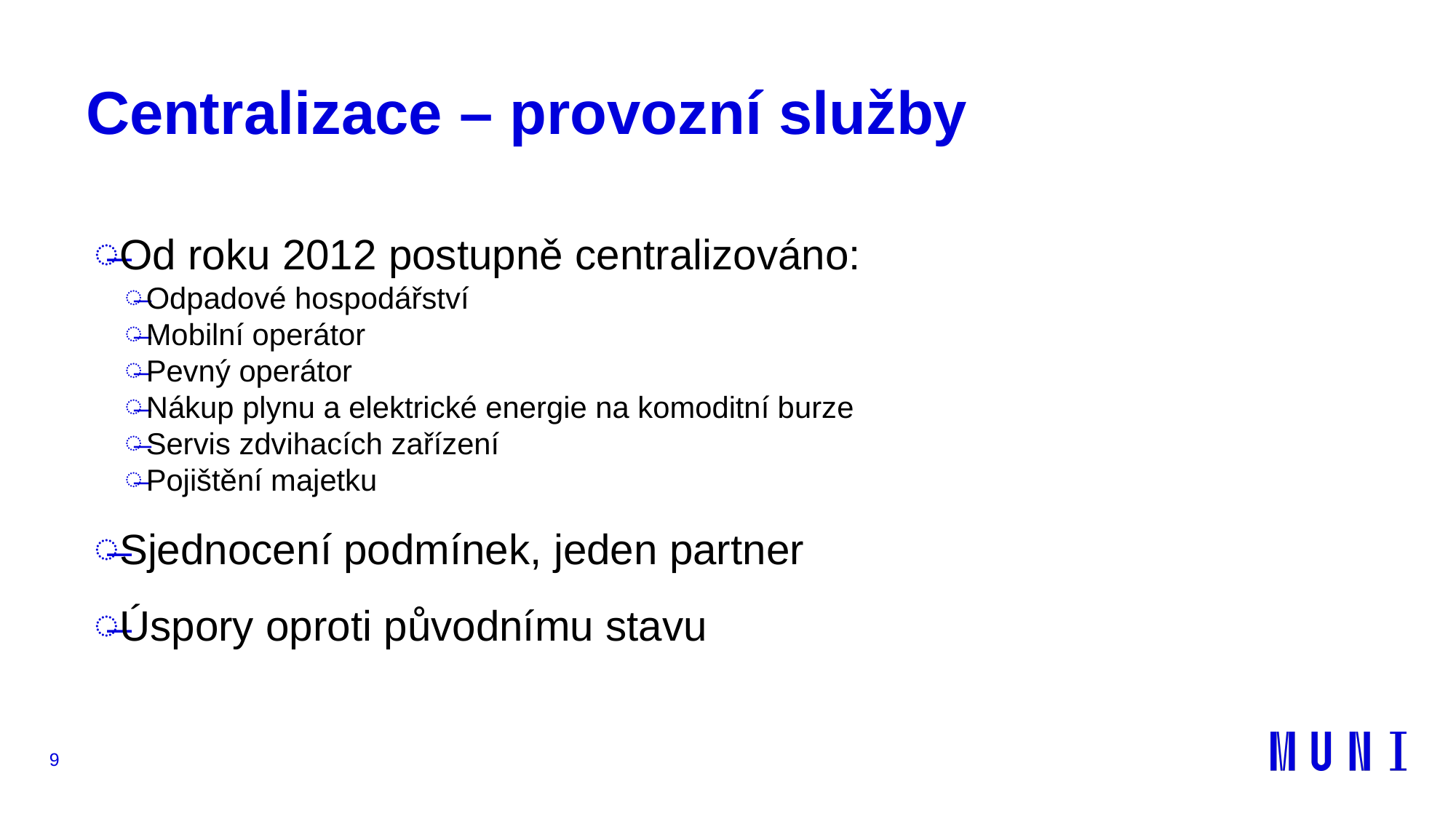

# Centralizace – provozní služby
Od roku 2012 postupně centralizováno:
Odpadové hospodářství
Mobilní operátor
Pevný operátor
Nákup plynu a elektrické energie na komoditní burze
Servis zdvihacích zařízení
Pojištění majetku
Sjednocení podmínek, jeden partner
Úspory oproti původnímu stavu
9